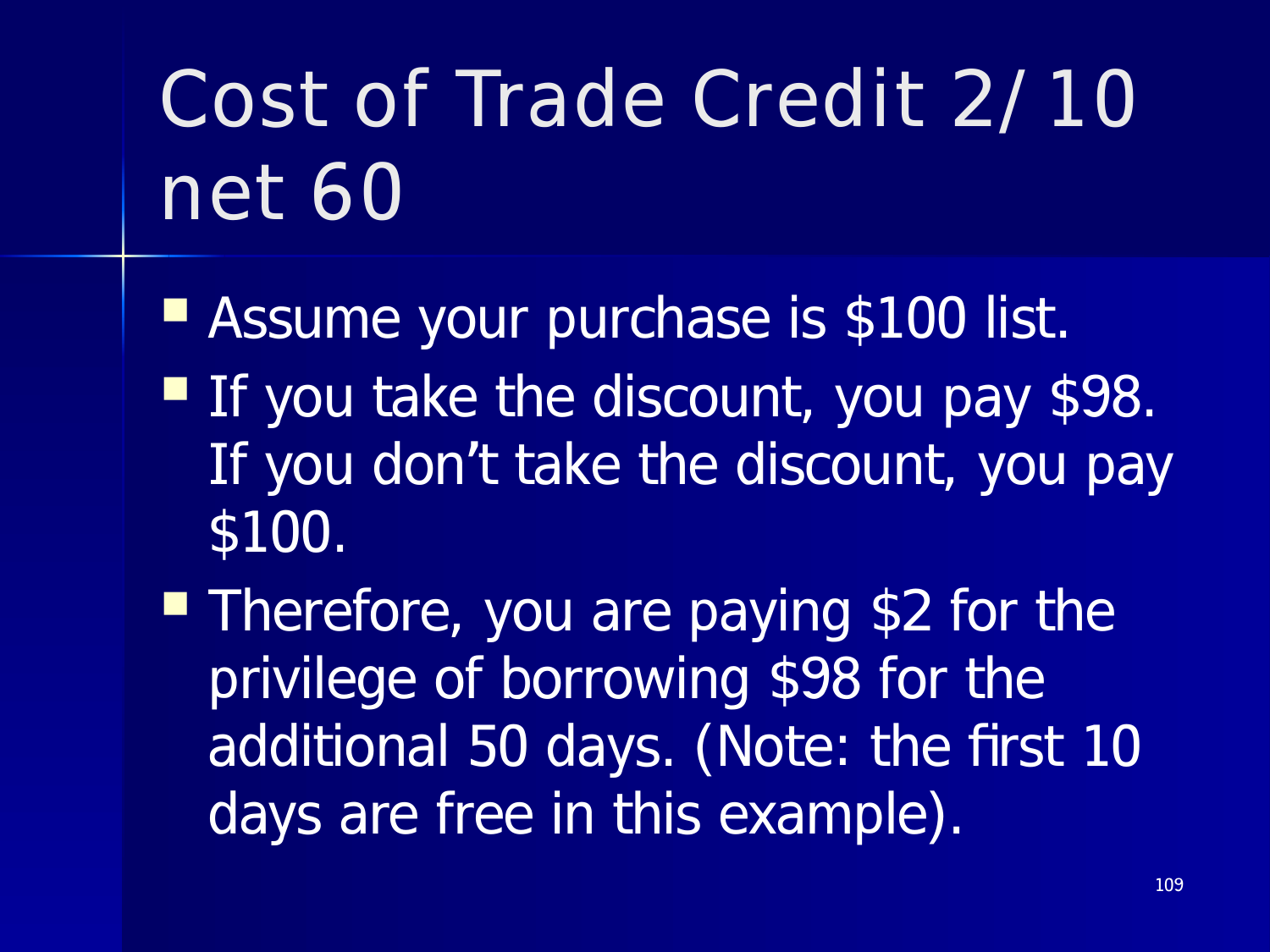

# Cost of Trade Credit 2/10 net 60
Assume your purchase is $100 list.
If you take the discount, you pay $98. If you don’t take the discount, you pay $100.
Therefore, you are paying $2 for the privilege of borrowing $98 for the additional 50 days. (Note: the first 10 days are free in this example).

109